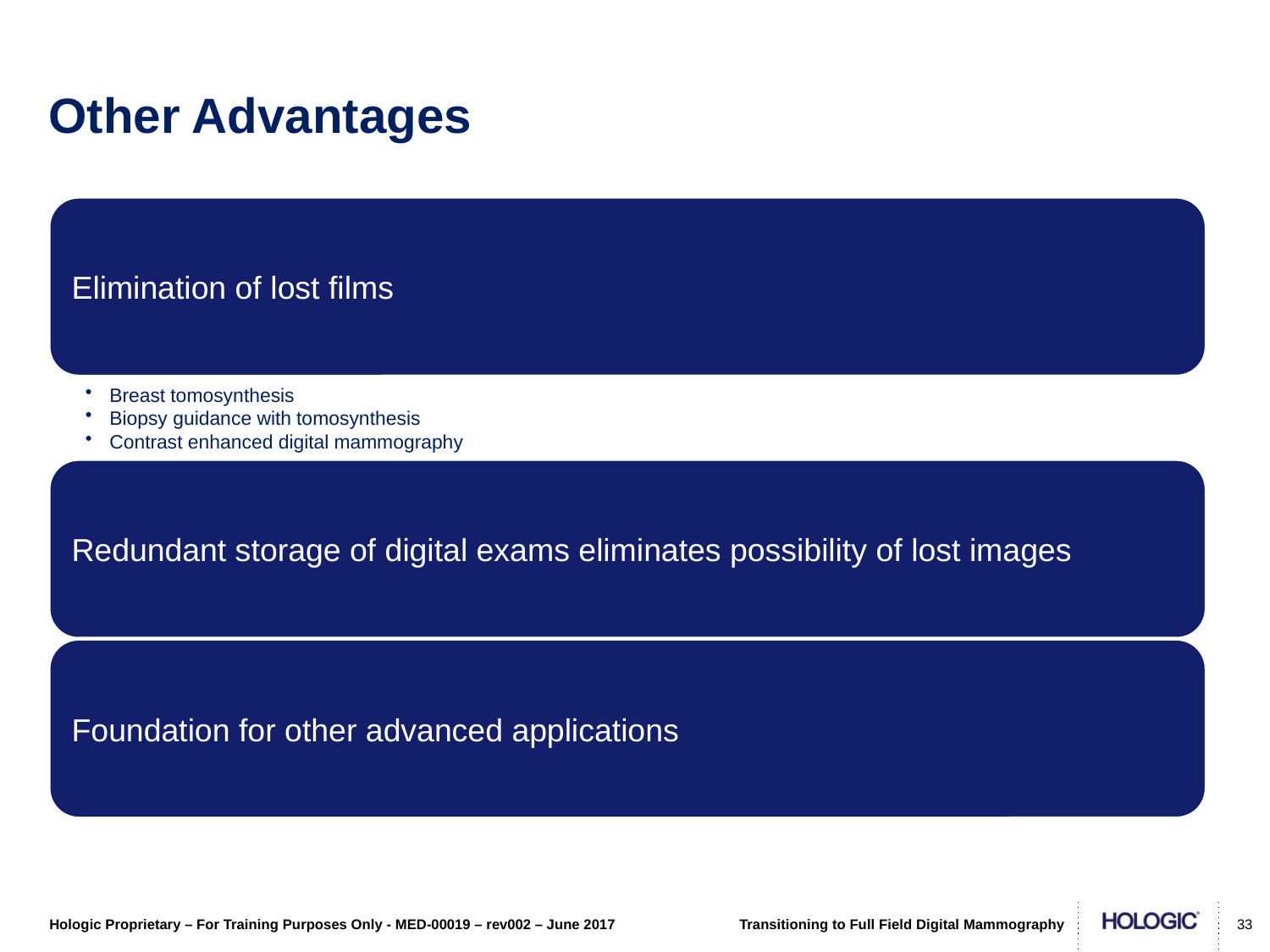

# Other Advantages
Elimination of lost films
Redundant storage of digital exams eliminates possibility of lost images
Foundation for other advanced applications
Breast tomosynthesis
Contrast enhanced digital mammography
Biopsy guidance with tomosynthesis
33